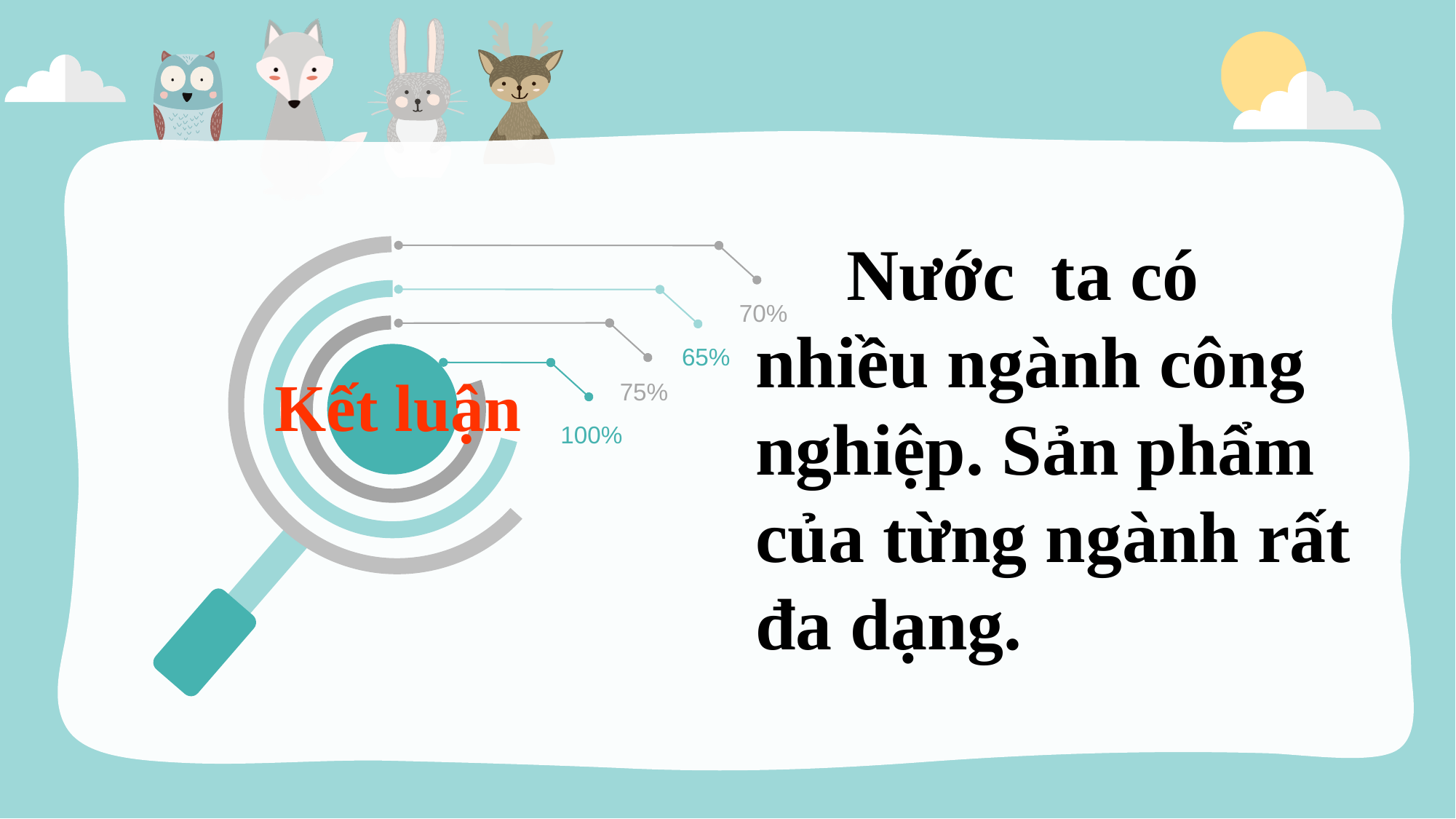

Nước  ta có nhiều ngành công nghiệp. Sản phẩm của từng ngành rất đa dạng.

70%
65%
75%
100%

Kết luận